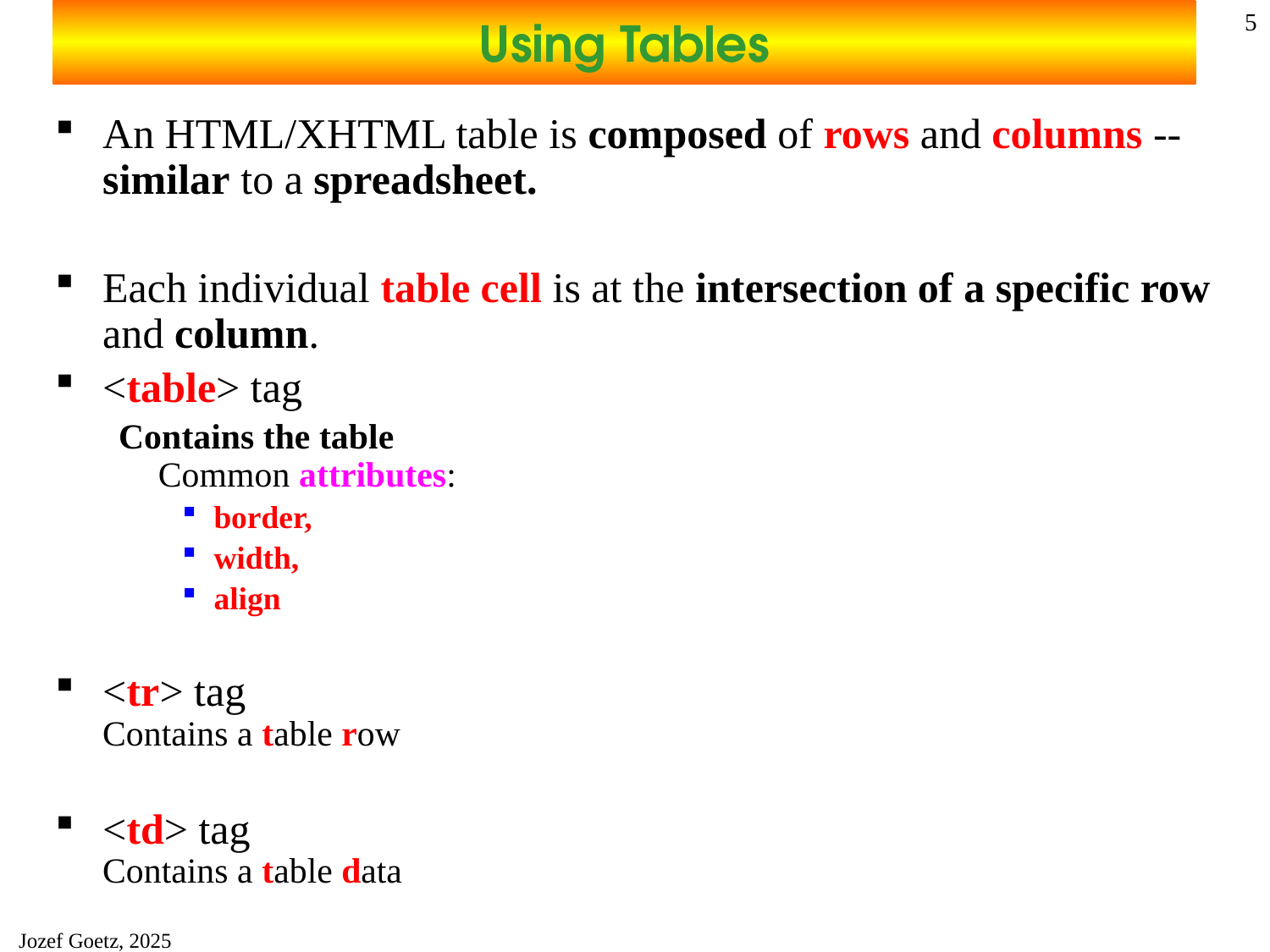

# Using Tables
5
An HTML/XHTML table is composed of rows and columns -- similar to a spreadsheet.

Each individual table cell is at the intersection of a specific row and column.
<table> tag
Contains the table
Common attributes:
border,
width,
align

<tr> tag
Contains a table row

<td> tag
Contains a table data